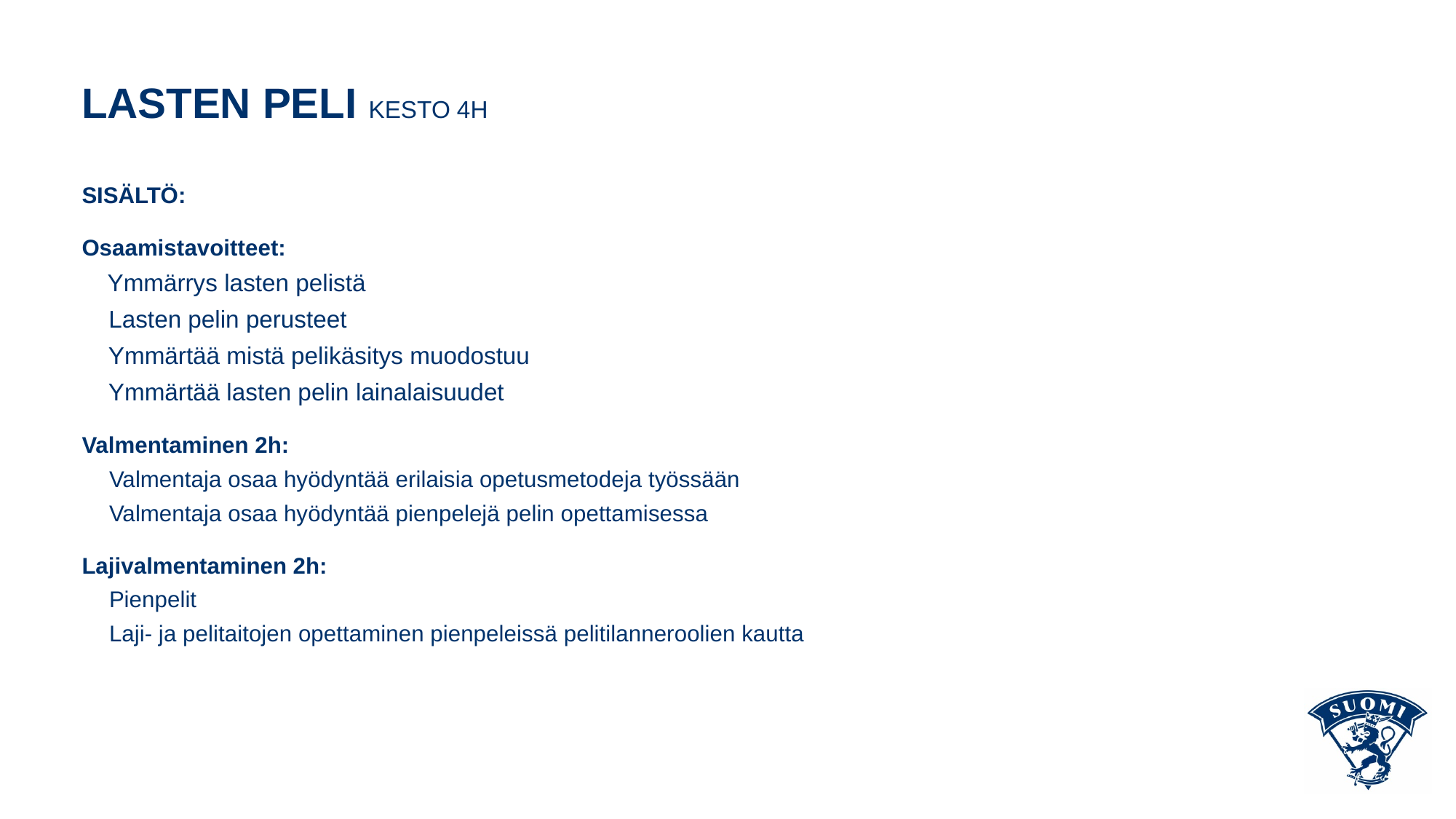

# LASTEN PELI KESTO 4h
SISÄLTÖ:
Osaamistavoitteet:
    Ymmärrys lasten pelistä
    Lasten pelin perusteet
    Ymmärtää mistä pelikäsitys muodostuu
    Ymmärtää lasten pelin lainalaisuudet
Valmentaminen 2h:
Valmentaja osaa hyödyntää erilaisia opetusmetodeja työssään 
Valmentaja osaa hyödyntää pienpelejä pelin opettamisessa
Lajivalmentaminen 2h:
Pienpelit
Laji- ja pelitaitojen opettaminen pienpeleissä pelitilanneroolien kautta